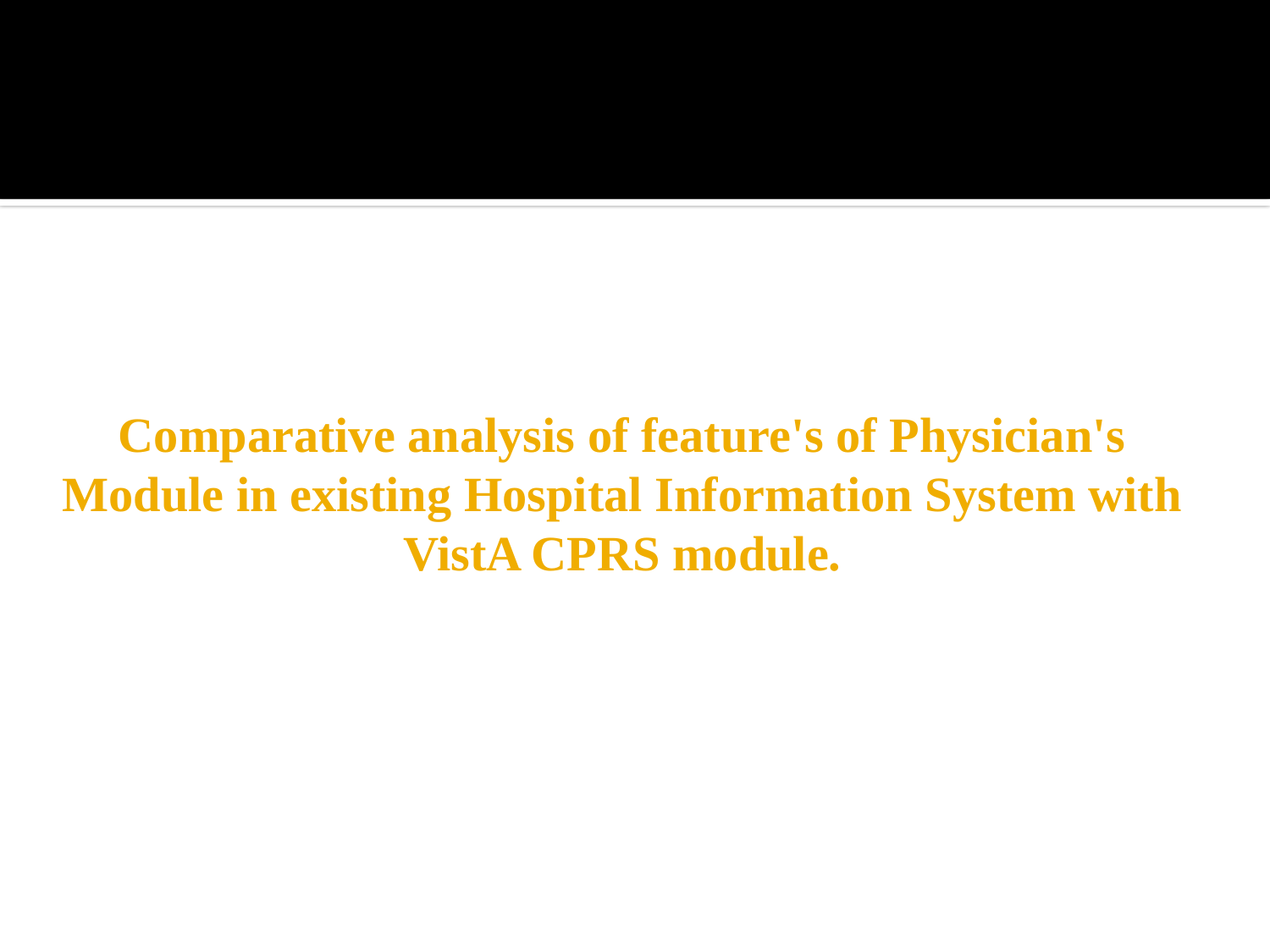

# Comparative analysis of feature's of Physician's Module in existing Hospital Information System with VistA CPRS module.